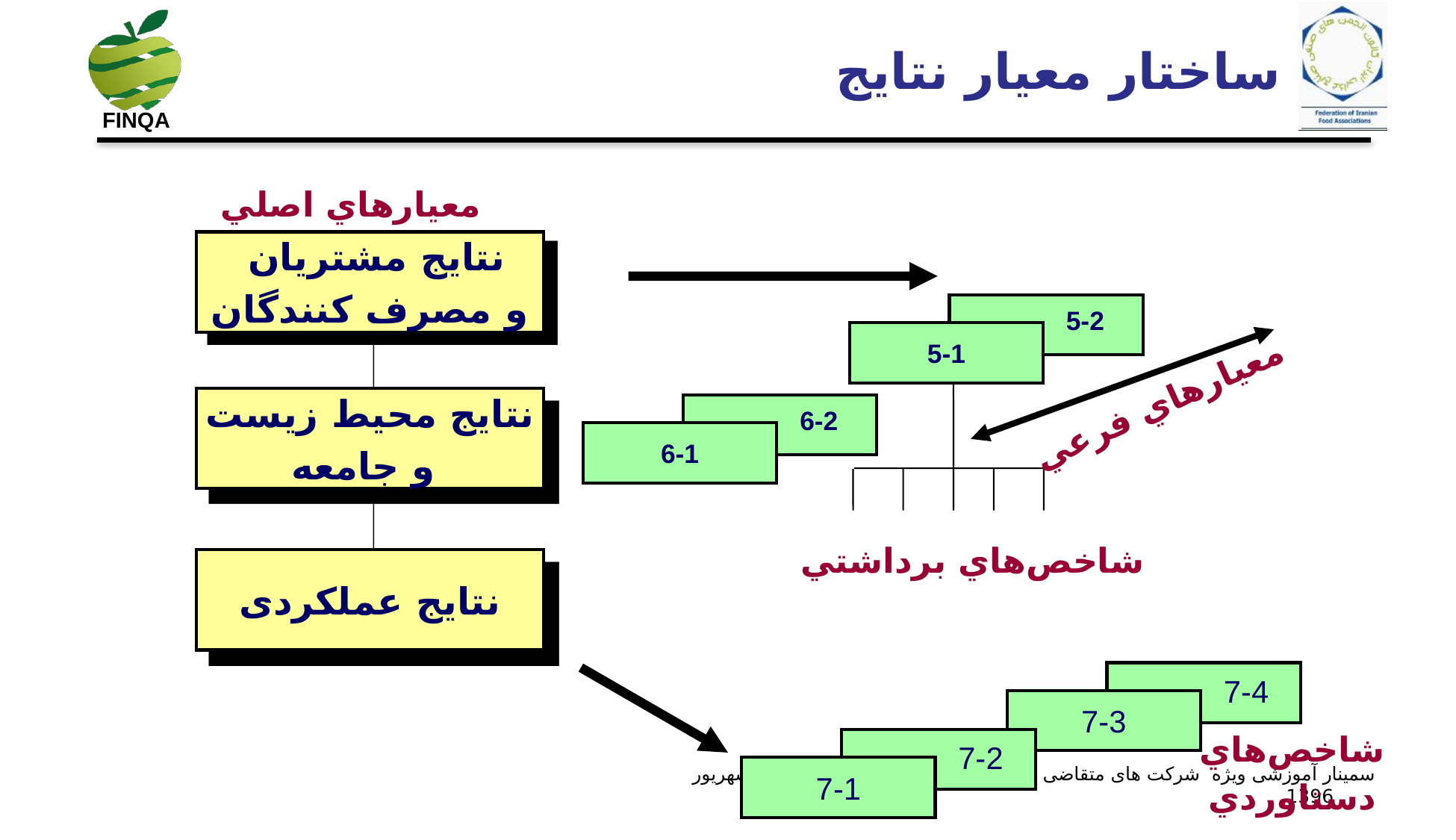

# ساختار معیار نتايج
معيارهاي اصلي
نتايج مشتریان
و مصرف کنندگان

5-2
5-1

معيارهاي فرعي
نتايج محیط زیست
 و جامعه

6-2
6-1
شاخص‌هاي برداشتي
نتايج عملکردی

7-4
7-3

شاخص‌هاي
دستاوردي

7-2
7-1